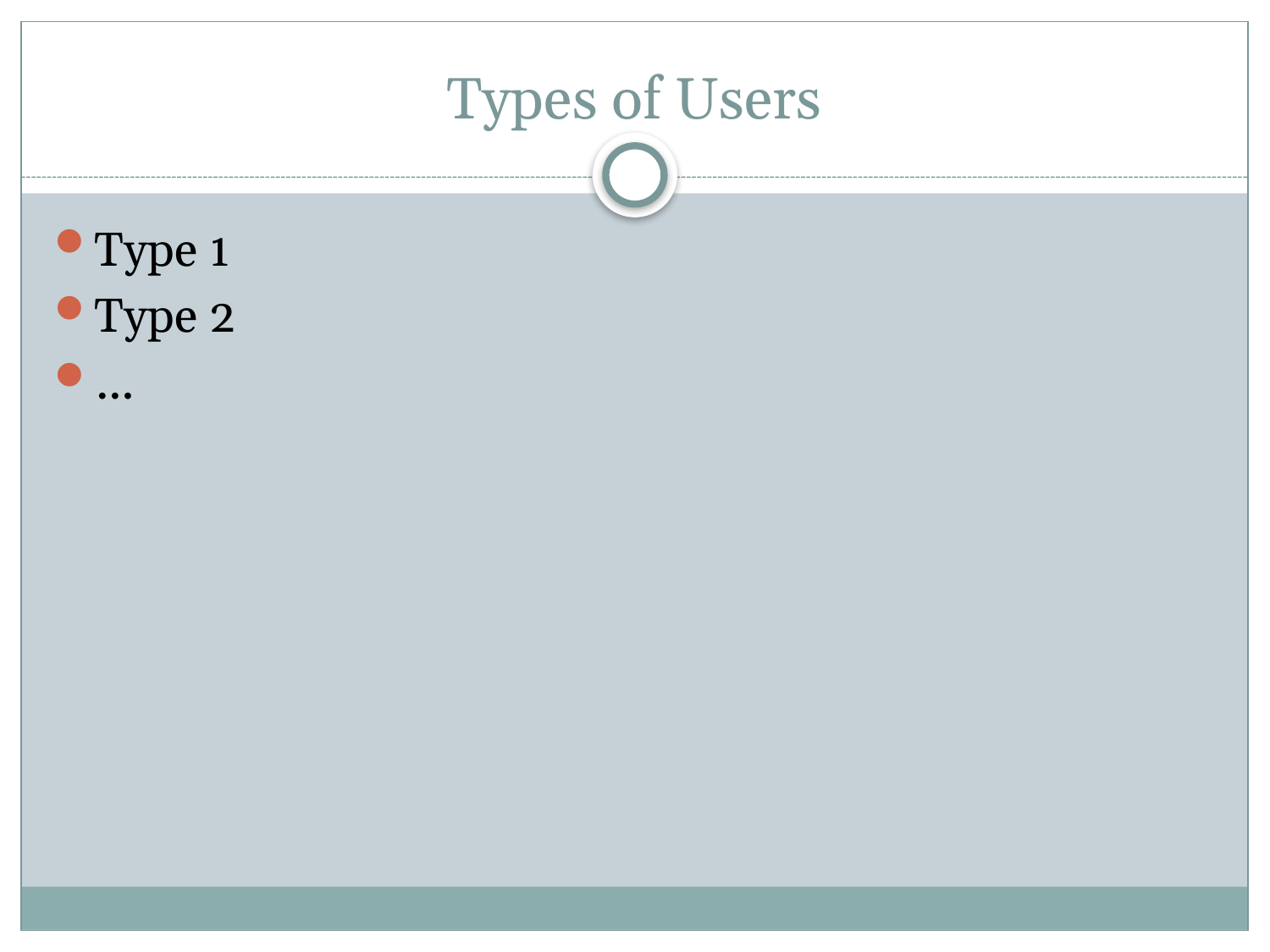

# Types of Users
Type 1
Type 2
…